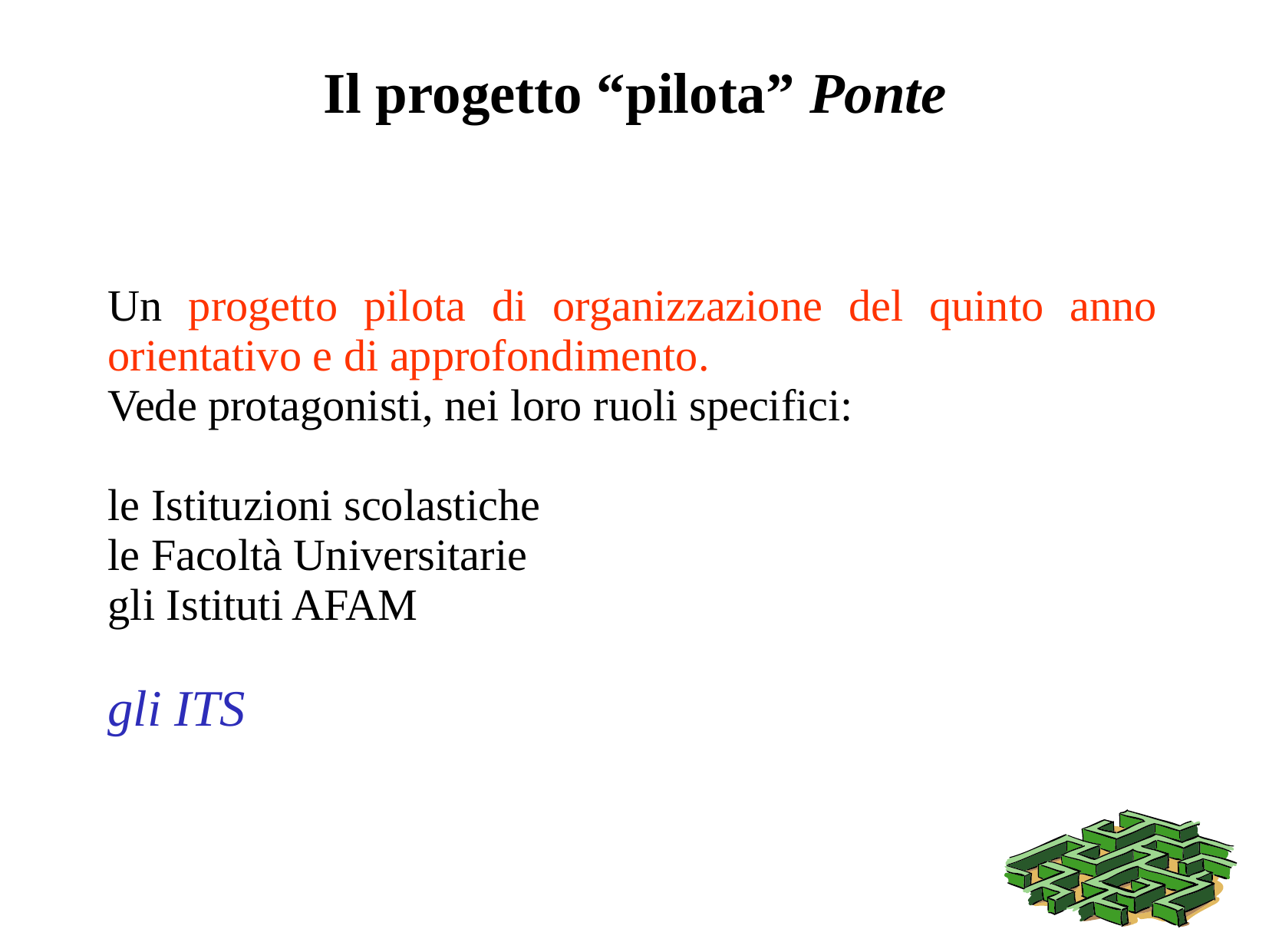

# Il progetto “pilota” Ponte

	Un progetto pilota di organizzazione del quinto anno orientativo e di approfondimento.
	Vede protagonisti, nei loro ruoli specifici:

	le Istituzioni scolastiche
	le Facoltà Universitarie
	gli Istituti AFAM

	gli ITS